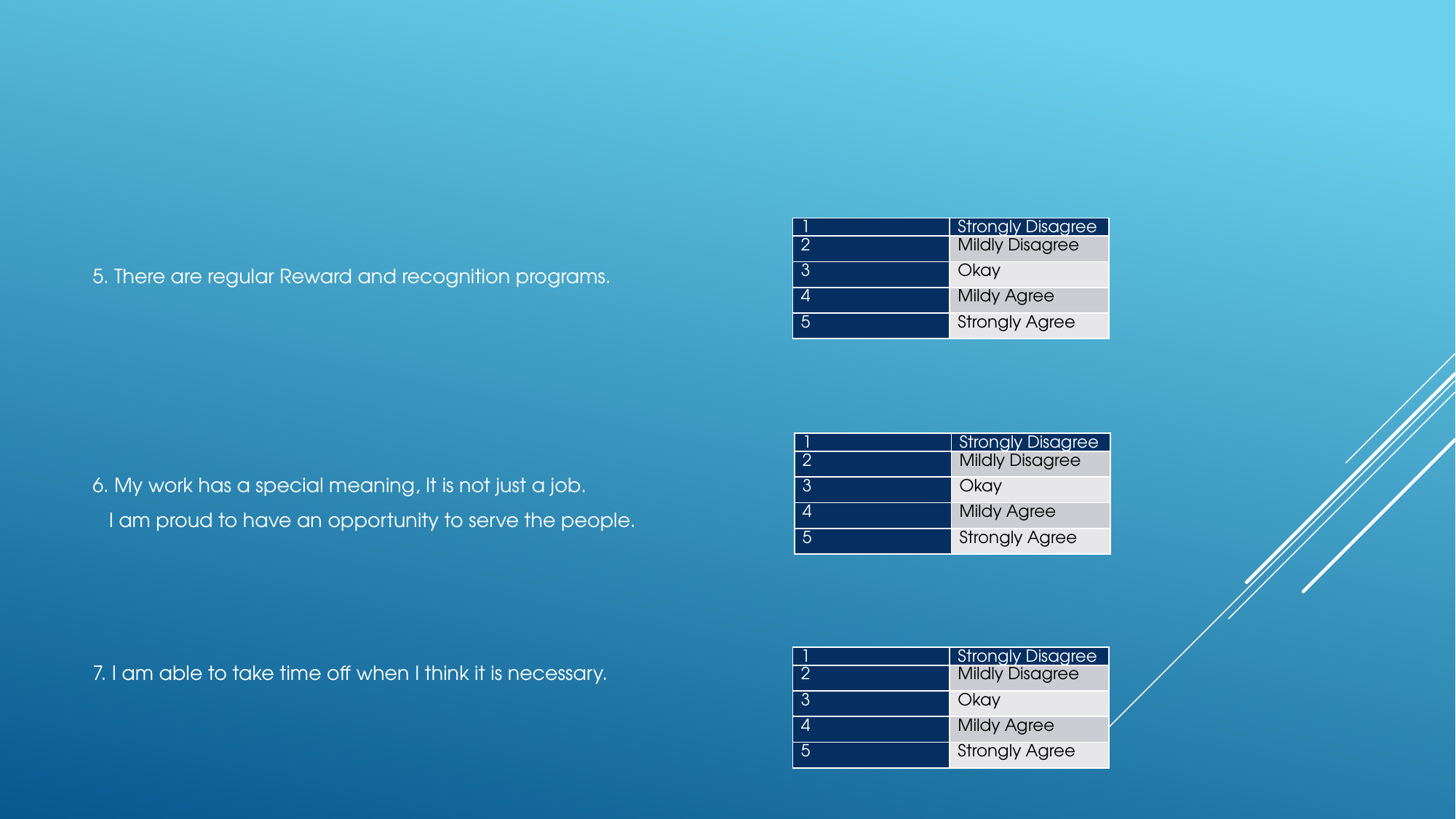

| 1 | Strongly Disagree |
| --- | --- |
| 2 | Mildly Disagree |
| 3 | Okay |
| 4 | Mildy Agree |
| 5 | Strongly Agree |
5. There are regular Reward and recognition programs.

6. My work has a special meaning, It is not just a job.
   I am proud to have an opportunity to serve the people.

7. I am able to take time off when I think it is necessary.

| 1 | Strongly Disagree |
| --- | --- |
| 2 | Mildly Disagree |
| 3 | Okay |
| 4 | Mildy Agree |
| 5 | Strongly Agree |
| 1 | Strongly Disagree |
| --- | --- |
| 2 | Mildly Disagree |
| 3 | Okay |
| 4 | Mildy Agree |
| 5 | Strongly Agree |